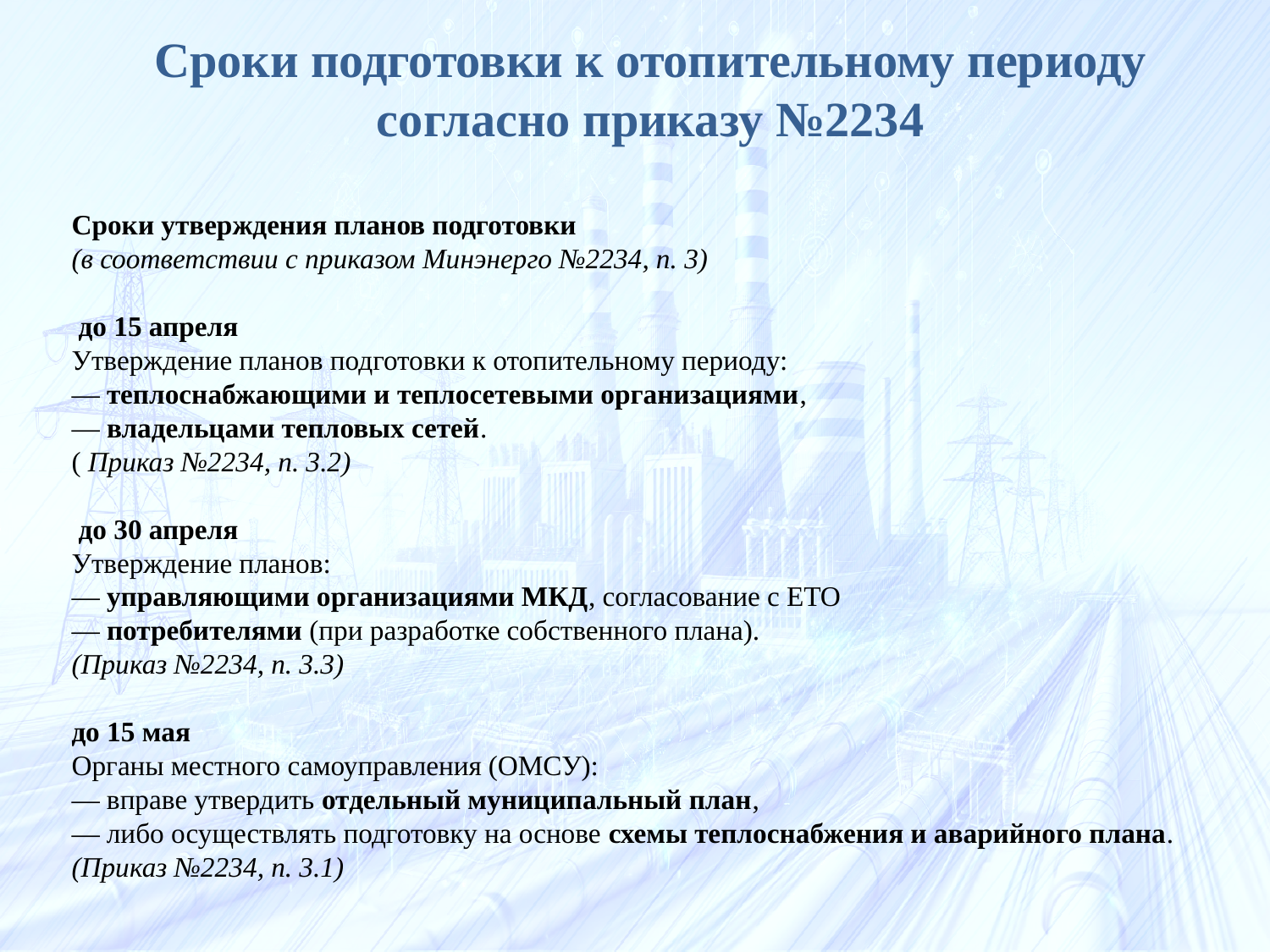

# Сроки подготовки к отопительному периоду согласно приказу №2234
Сроки утверждения планов подготовки
(в соответствии с приказом Минэнерго №2234, п. 3)

 до 15 апреля
Утверждение планов подготовки к отопительному периоду:
— теплоснабжающими и теплосетевыми организациями,
— владельцами тепловых сетей.
( Приказ №2234, п. 3.2)

 до 30 апреля
Утверждение планов:
— управляющими организациями МКД, согласование с ЕТО
— потребителями (при разработке собственного плана).
(Приказ №2234, п. 3.3)

до 15 мая
Органы местного самоуправления (ОМСУ):
— вправе утвердить отдельный муниципальный план,
— либо осуществлять подготовку на основе схемы теплоснабжения и аварийного плана.
(Приказ №2234, п. 3.1)